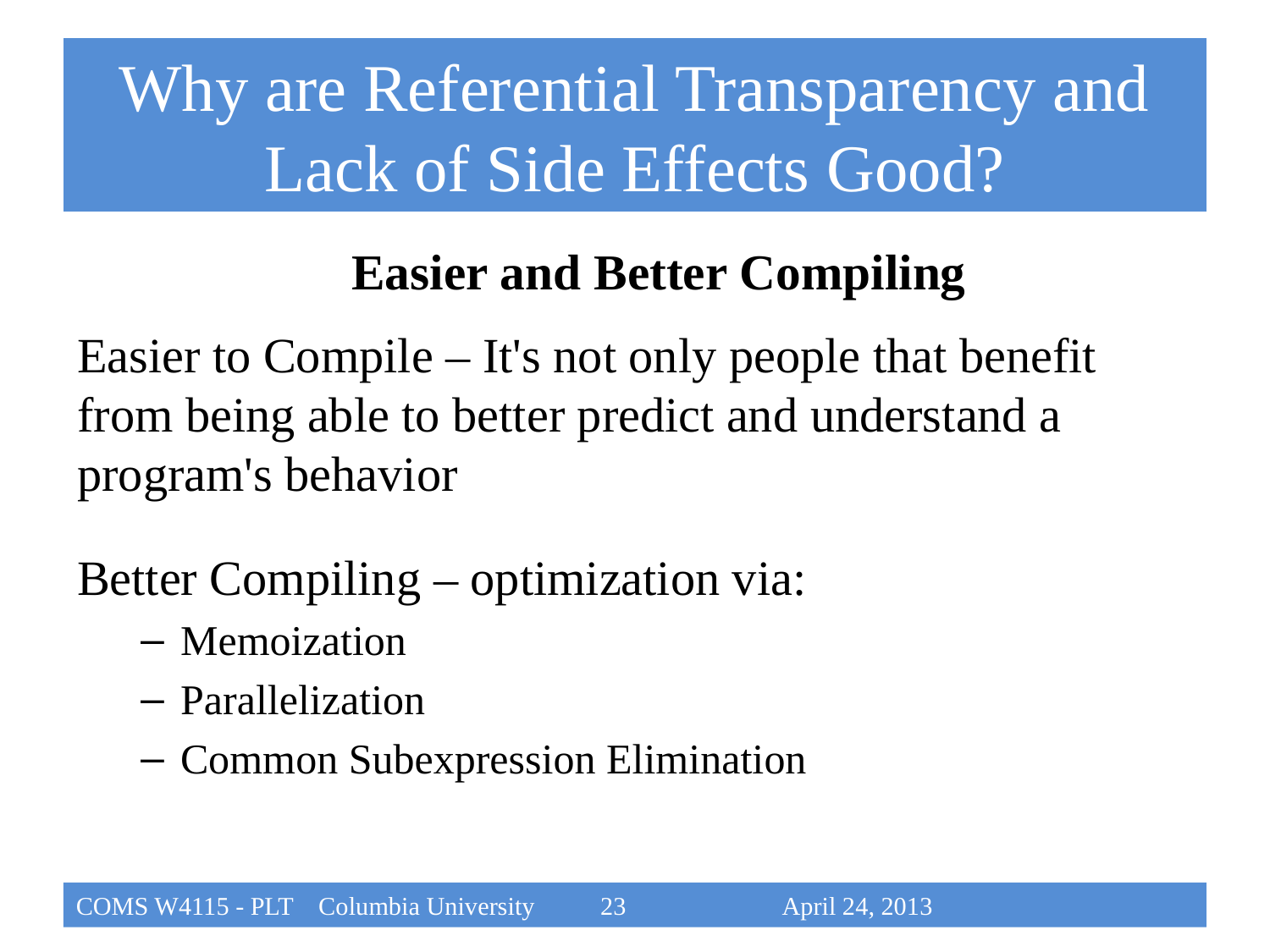

# Why are Referential Transparency and Lack of Side Effects Good?

Easier and Better Compiling
Easier to Compile – It's not only people that benefit from being able to better predict and understand a program's behavior

Better Compiling – optimization via:
Memoization
Parallelization
Common Subexpression Elimination
COMS W4115 - PLT    Columbia University		          23			                   April 24, 2013